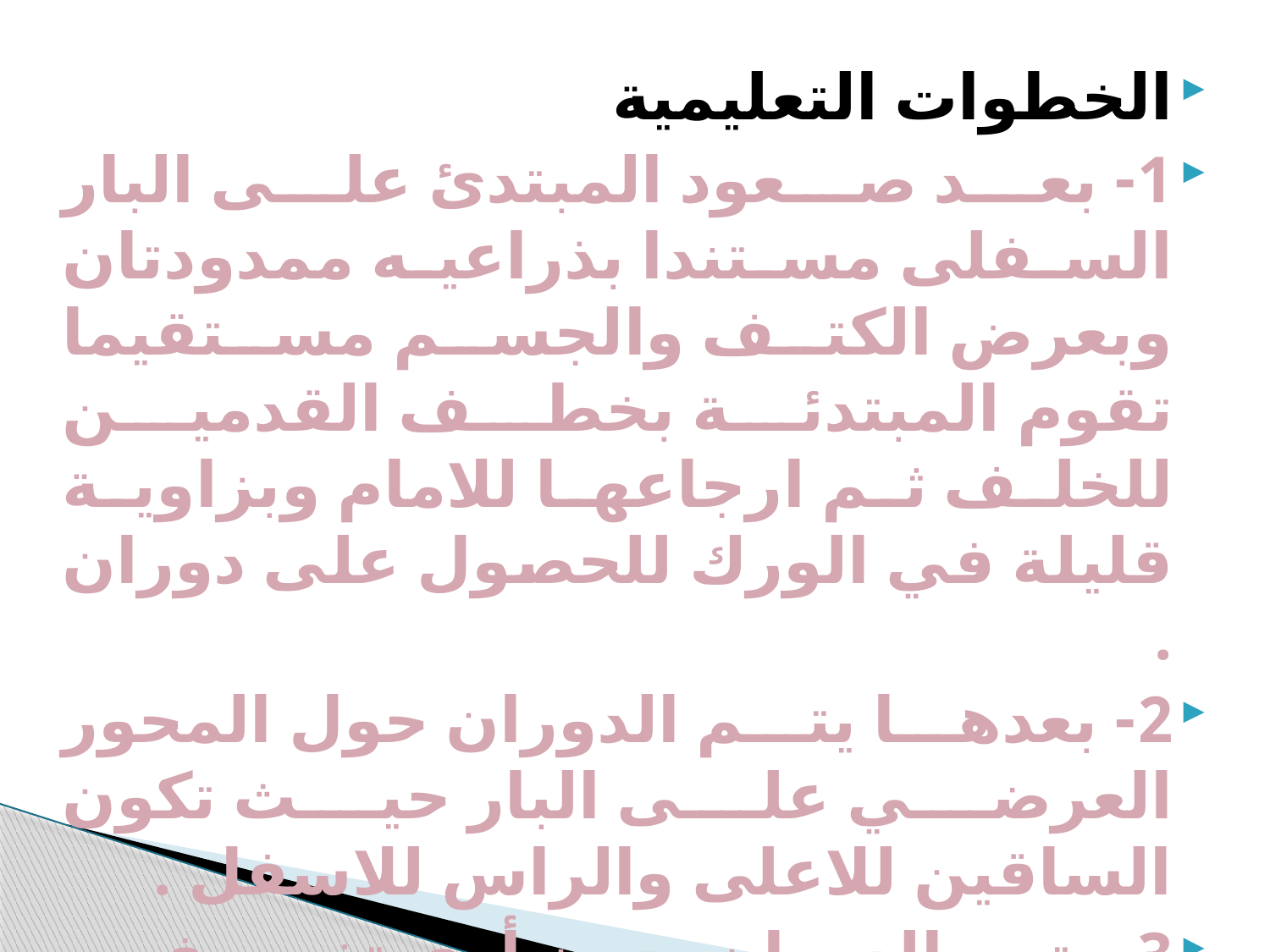

الخطوات التعليمية
1- بعد صعود المبتدئ على البار السفلى مستندا بذراعيه ممدودتان وبعرض الكتف والجسم مستقيما تقوم المبتدئة بخطف القدمين للخلف ثم ارجاعها للامام وبزاوية قليلة في الورك للحصول على دوران .
2- بعدها يتم الدوران حول المحور العرضي على البار حيث تكون الساقين للاعلى والراس للاسفل .
3- يتم الدوران بدون أي تغير في وضعية الجسم الى ان تصل اللاعبة للمرحلة الاخيرة وهي المرحلة البدائية أي (يبقى الجسم مستقيما من البداية الى النهاية) .